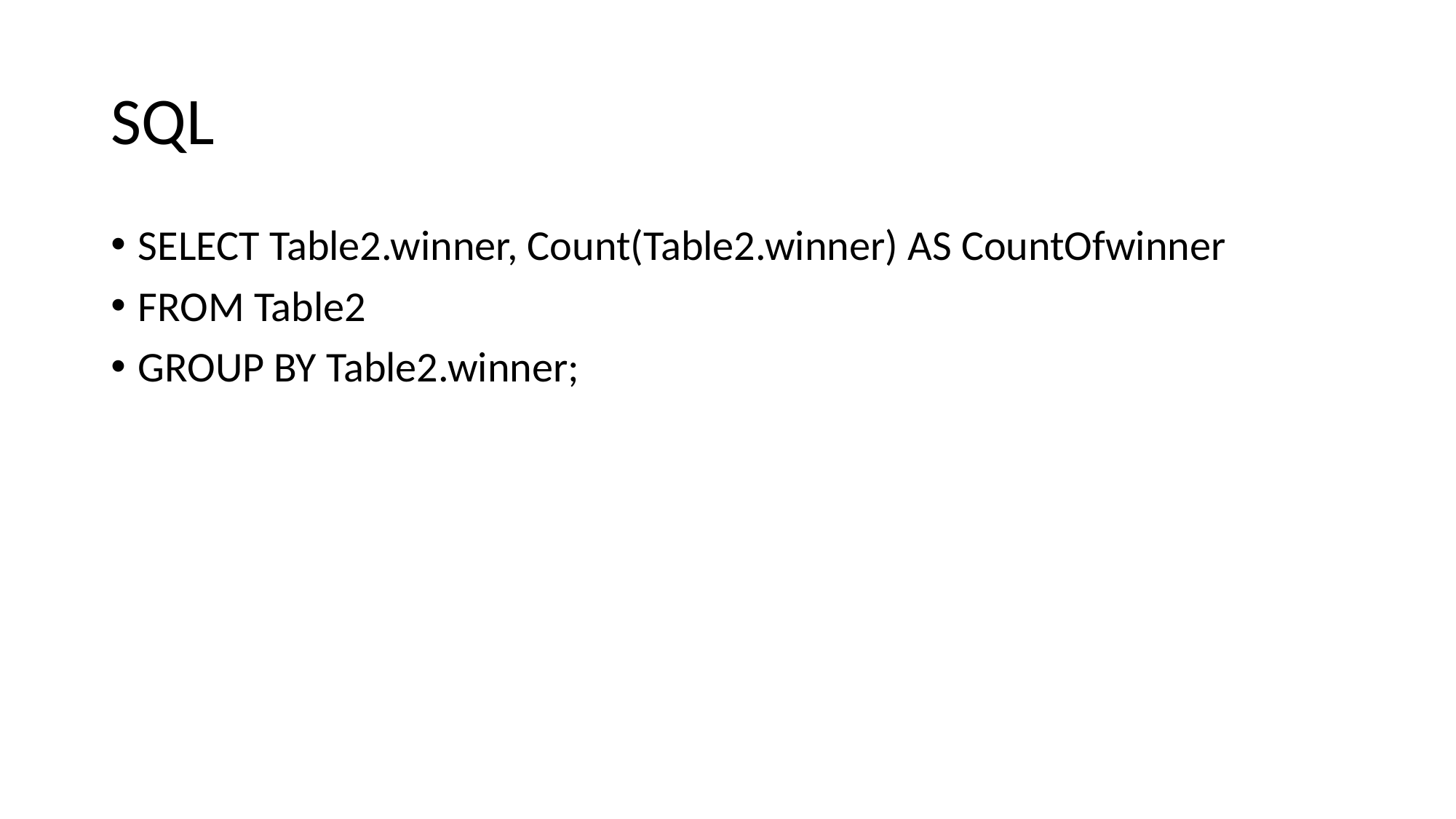

# SQL
SELECT Table2.winner, Count(Table2.winner) AS CountOfwinner
FROM Table2
GROUP BY Table2.winner;